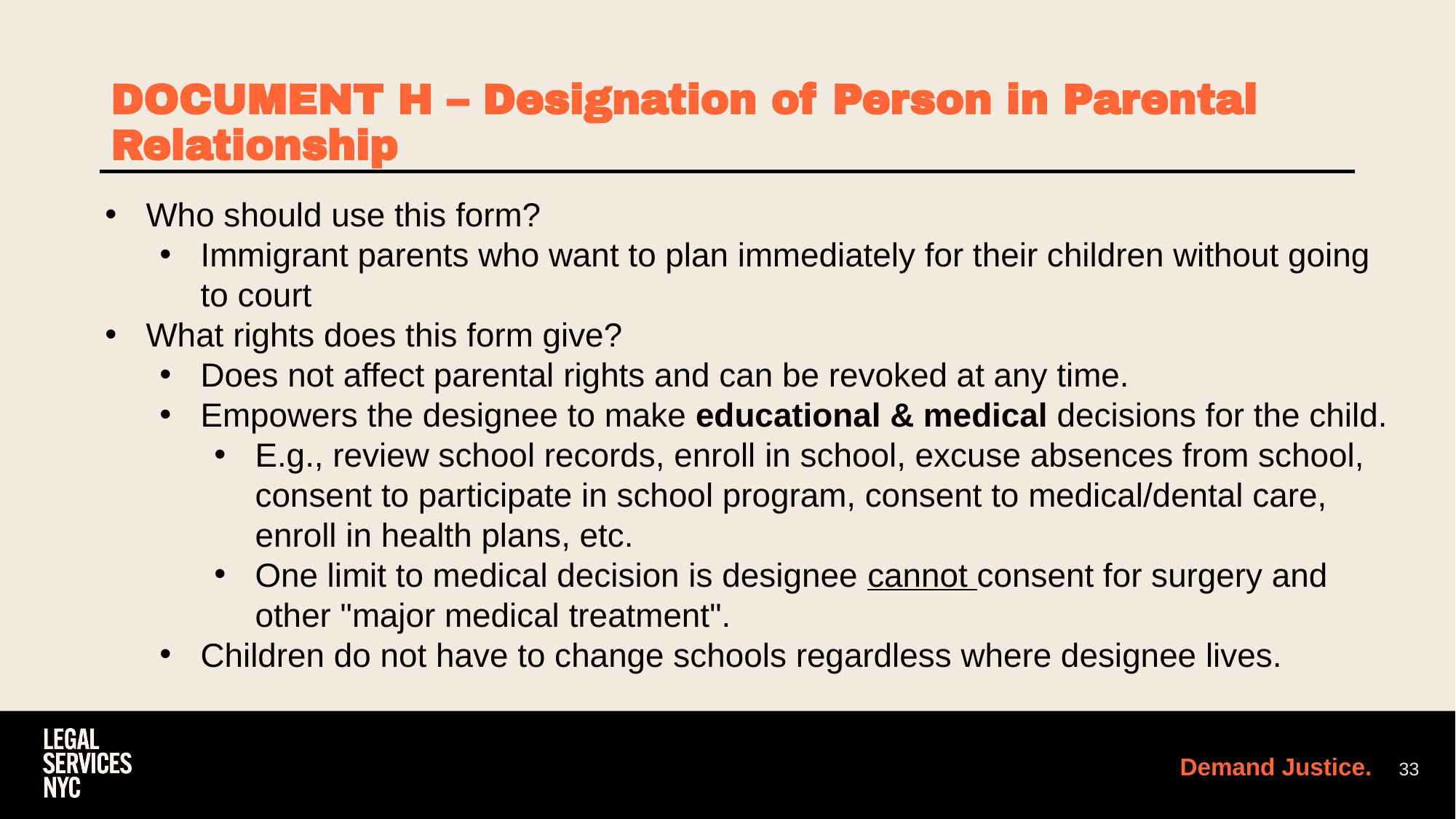

# DOCUMENT H – Designation of Person in Parental Relationship
Who should use this form?
Immigrant parents who want to plan immediately for their children without going to court
What rights does this form give?
Does not affect parental rights and can be revoked at any time.
Empowers the designee to make educational & medical decisions for the child.
E.g., review school records, enroll in school, excuse absences from school, consent to participate in school program, consent to medical/dental care, enroll in health plans, etc.
One limit to medical decision is designee cannot consent for surgery and other "major medical treatment".
Children do not have to change schools regardless where designee lives.